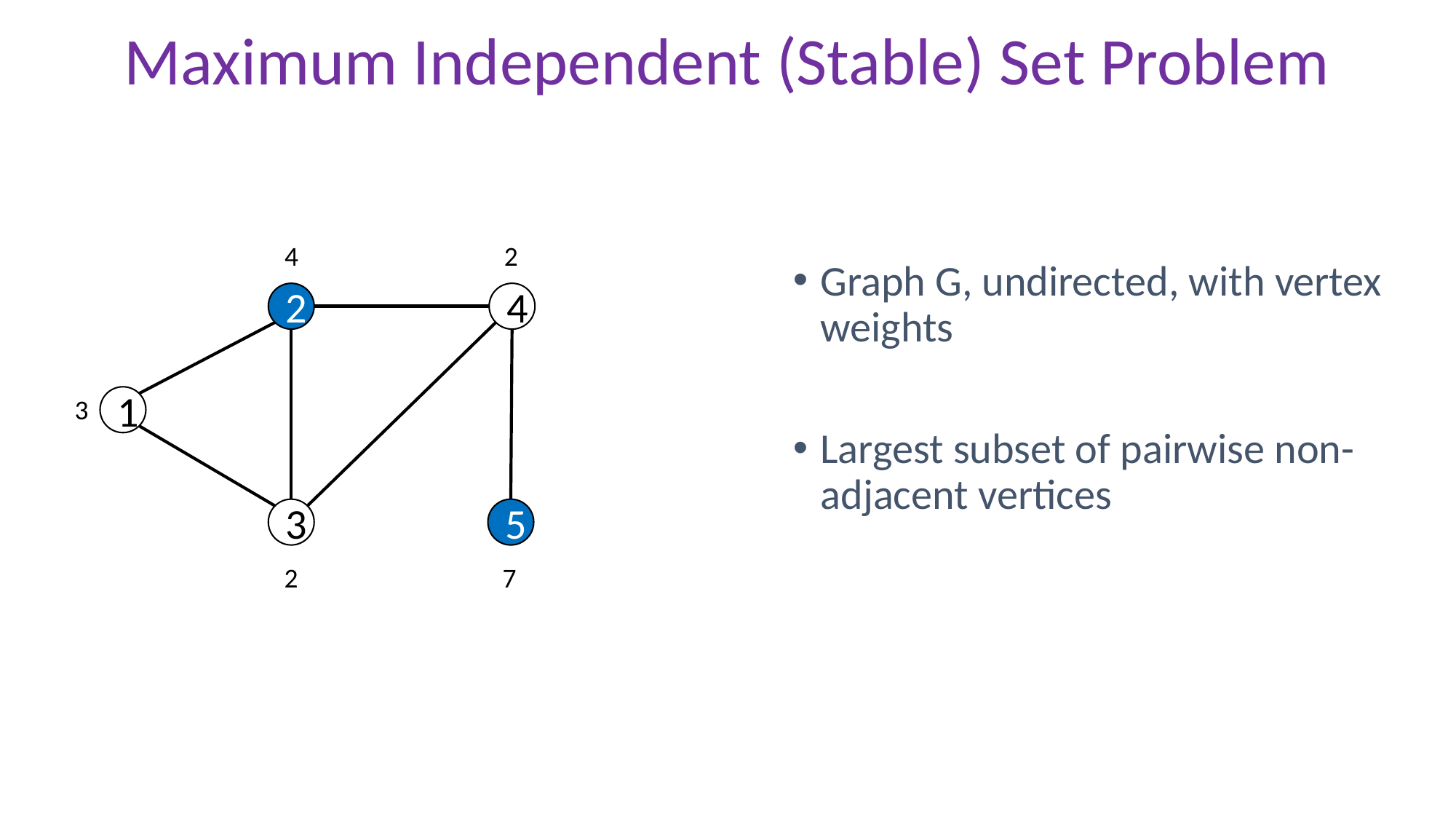

# Maximum Independent (Stable) Set Problem
4
2
Graph G, undirected, with vertex weights

Largest subset of pairwise non-adjacent vertices

2
4
3
1
3
5
2
7